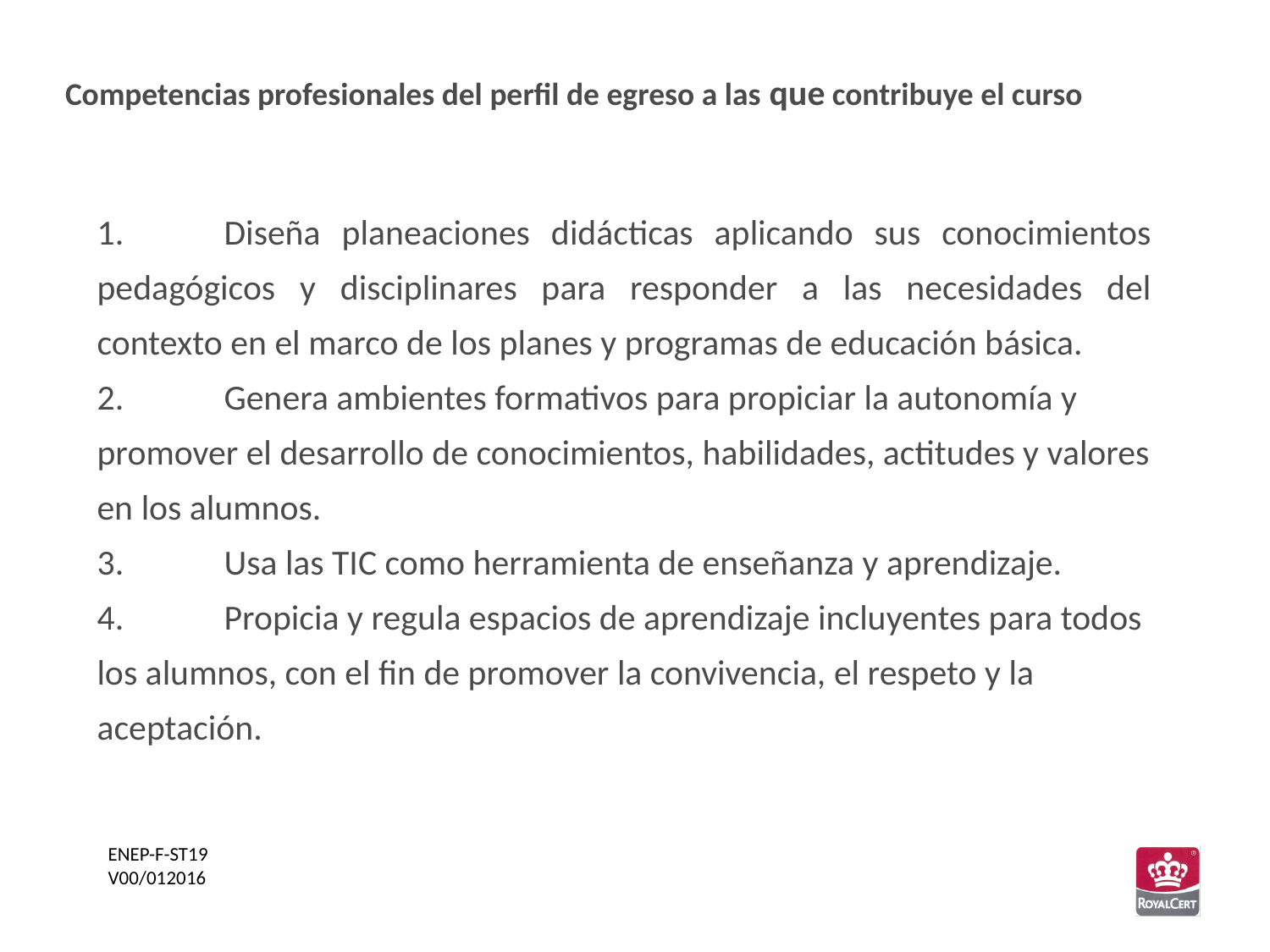

Competencias profesionales del perfil de egreso a las que contribuye el curso
1.	Diseña planeaciones didácticas aplicando sus conocimientos pedagógicos y disciplinares para responder a las necesidades del contexto en el marco de los planes y programas de educación básica.
2.	Genera ambientes formativos para propiciar la autonomía y promover el desarrollo de conocimientos, habilidades, actitudes y valores en los alumnos.
3.	Usa las TIC como herramienta de enseñanza y aprendizaje.
4.	Propicia y regula espacios de aprendizaje incluyentes para todos los alumnos, con el fin de promover la convivencia, el respeto y la aceptación.

ENEP-F-ST19
V00/012016